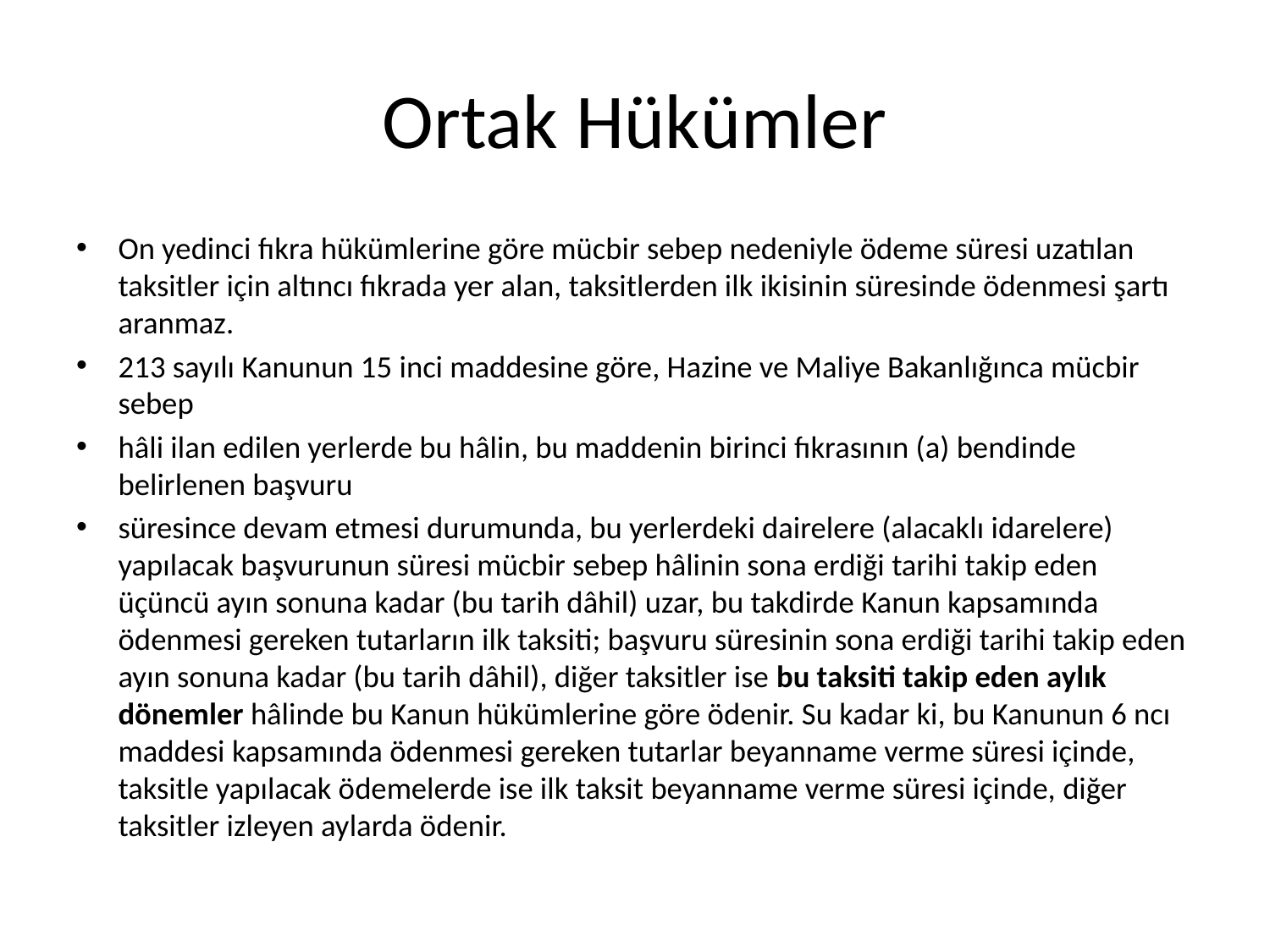

# Ortak Hükümler
On yedinci fıkra hükümlerine göre mücbir sebep nedeniyle ödeme süresi uzatılan taksitler için altıncı fıkrada yer alan, taksitlerden ilk ikisinin süresinde ödenmesi şartı aranmaz.
213 sayılı Kanunun 15 inci maddesine göre, Hazine ve Maliye Bakanlığınca mücbir sebep
hâli ilan edilen yerlerde bu hâlin, bu maddenin birinci fıkrasının (a) bendinde belirlenen başvuru
süresince devam etmesi durumunda, bu yerlerdeki dairelere (alacaklı idarelere) yapılacak başvurunun süresi mücbir sebep hâlinin sona erdiği tarihi takip eden üçüncü ayın sonuna kadar (bu tarih dâhil) uzar, bu takdirde Kanun kapsamında ödenmesi gereken tutarların ilk taksiti; başvuru süresinin sona erdiği tarihi takip eden ayın sonuna kadar (bu tarih dâhil), diğer taksitler ise bu taksiti takip eden aylık dönemler hâlinde bu Kanun hükümlerine göre ödenir. Su kadar ki, bu Kanunun 6 ncı maddesi kapsamında ödenmesi gereken tutarlar beyanname verme süresi içinde, taksitle yapılacak ödemelerde ise ilk taksit beyanname verme süresi içinde, diğer taksitler izleyen aylarda ödenir.